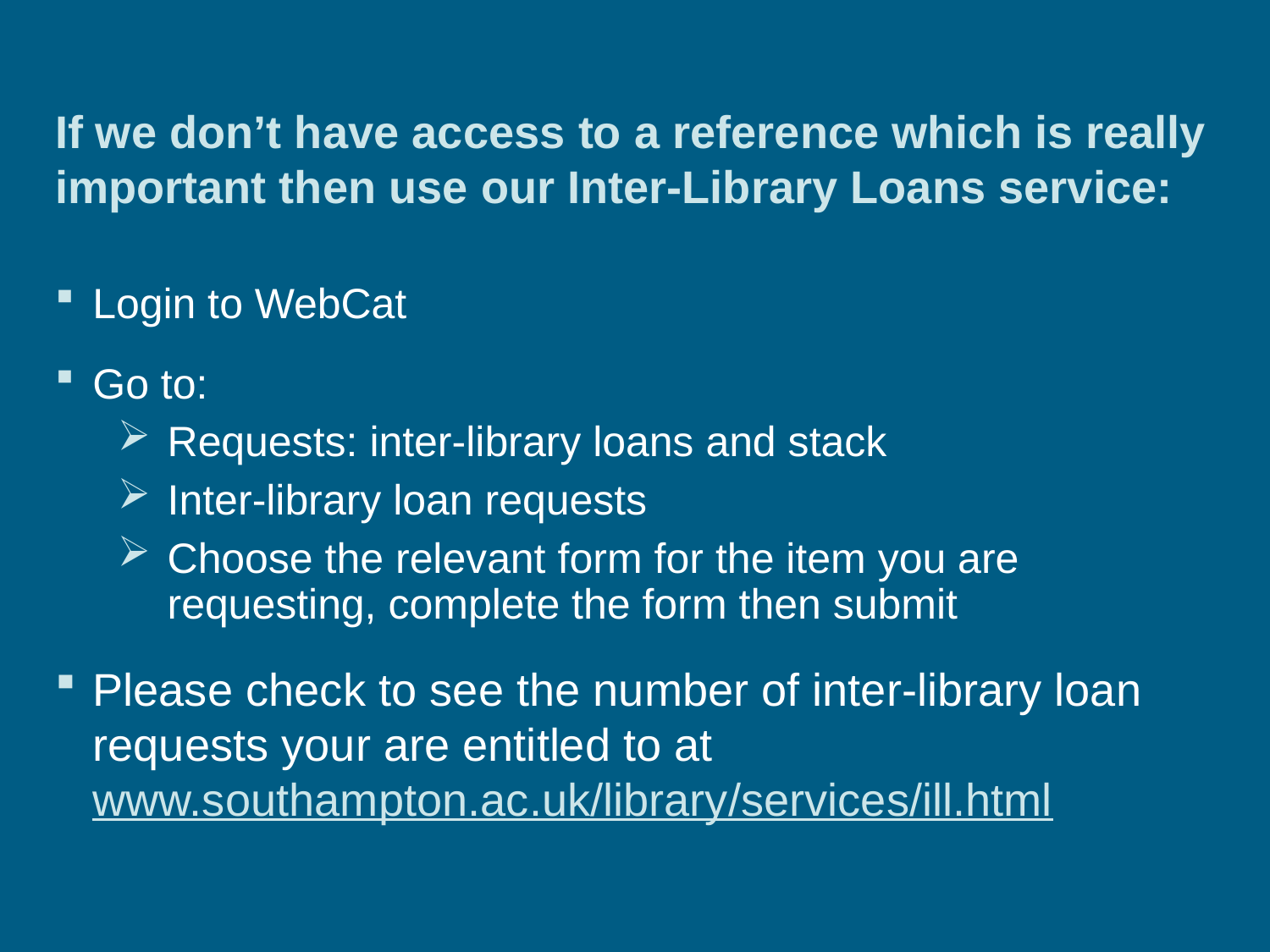

# If we don’t have access to a reference which is really important then use our Inter-Library Loans service:
Login to WebCat
Go to:
Requests: inter-library loans and stack
Inter-library loan requests
Choose the relevant form for the item you are requesting, complete the form then submit
Please check to see the number of inter-library loan requests your are entitled to at www.southampton.ac.uk/library/services/ill.html